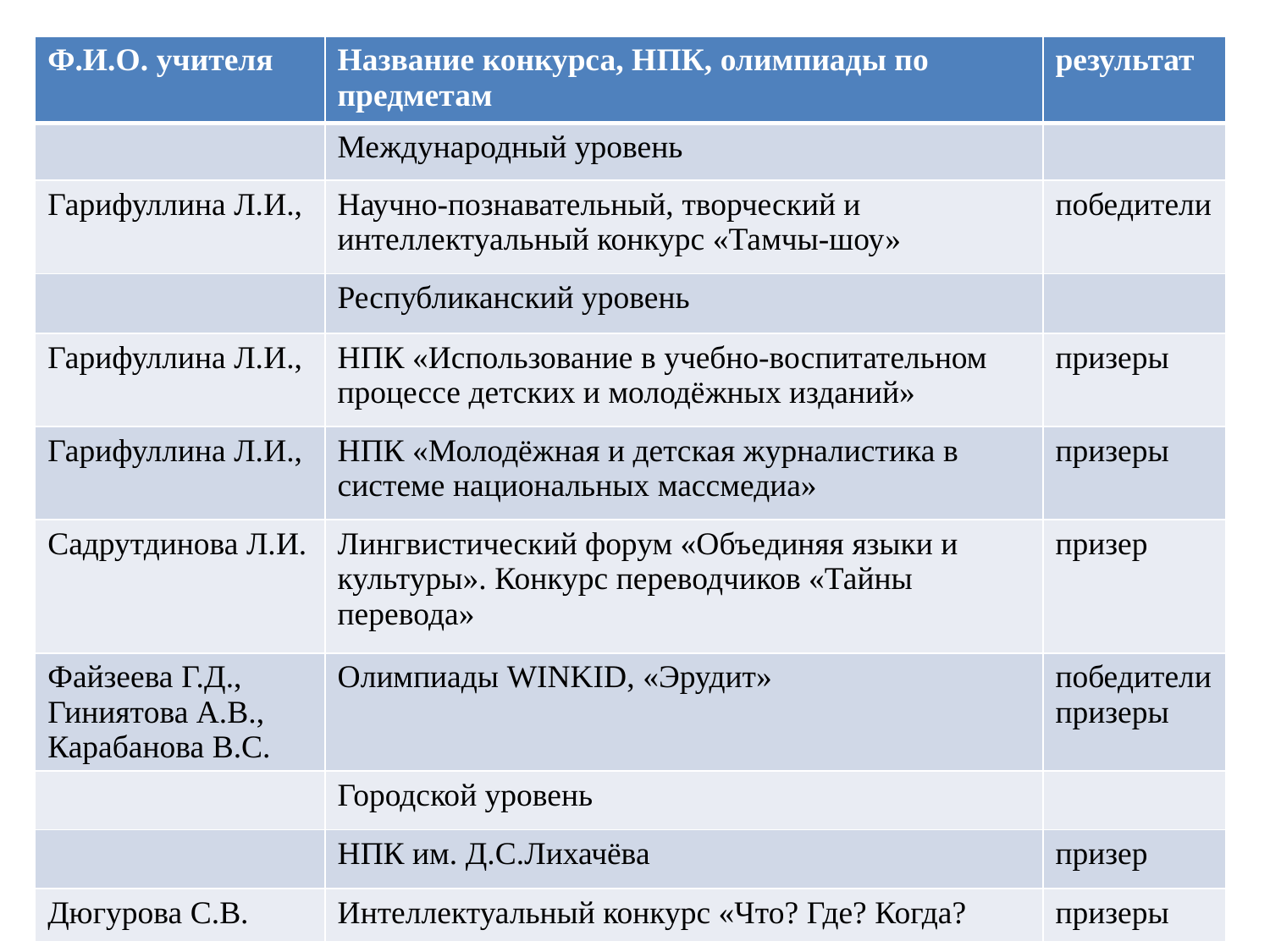

| Ф.И.О. учителя | Название конкурса, НПК, олимпиады по предметам | результат |
| --- | --- | --- |
|  | Международный уровень |  |
| Гарифуллина Л.И., | Научно-познавательный, творческий и интеллектуальный конкурс «Тамчы-шоу» | победители |
|  | Республиканский уровень |  |
| Гарифуллина Л.И., | НПК «Использование в учебно-воспитательном процессе детских и молодёжных изданий» | призеры |
| Гарифуллина Л.И., | НПК «Молодёжная и детская журналистика в системе национальных массмедиа» | призеры |
| Садрутдинова Л.И. | Лингвистический форум «Объединяя языки и культуры». Конкурс переводчиков «Тайны перевода» | призер |
| Файзеева Г.Д., Гиниятова А.В., Карабанова В.С. | Олимпиады WINKID, «Эрудит» | победители призеры |
|  | Городской уровень |  |
|  | НПК им. Д.С.Лихачёва | призер |
| Дюгурова С.В. | Интеллектуальный конкурс «Что? Где? Когда? | призеры |
# Конкурсы, НПК  республиканского уровня.